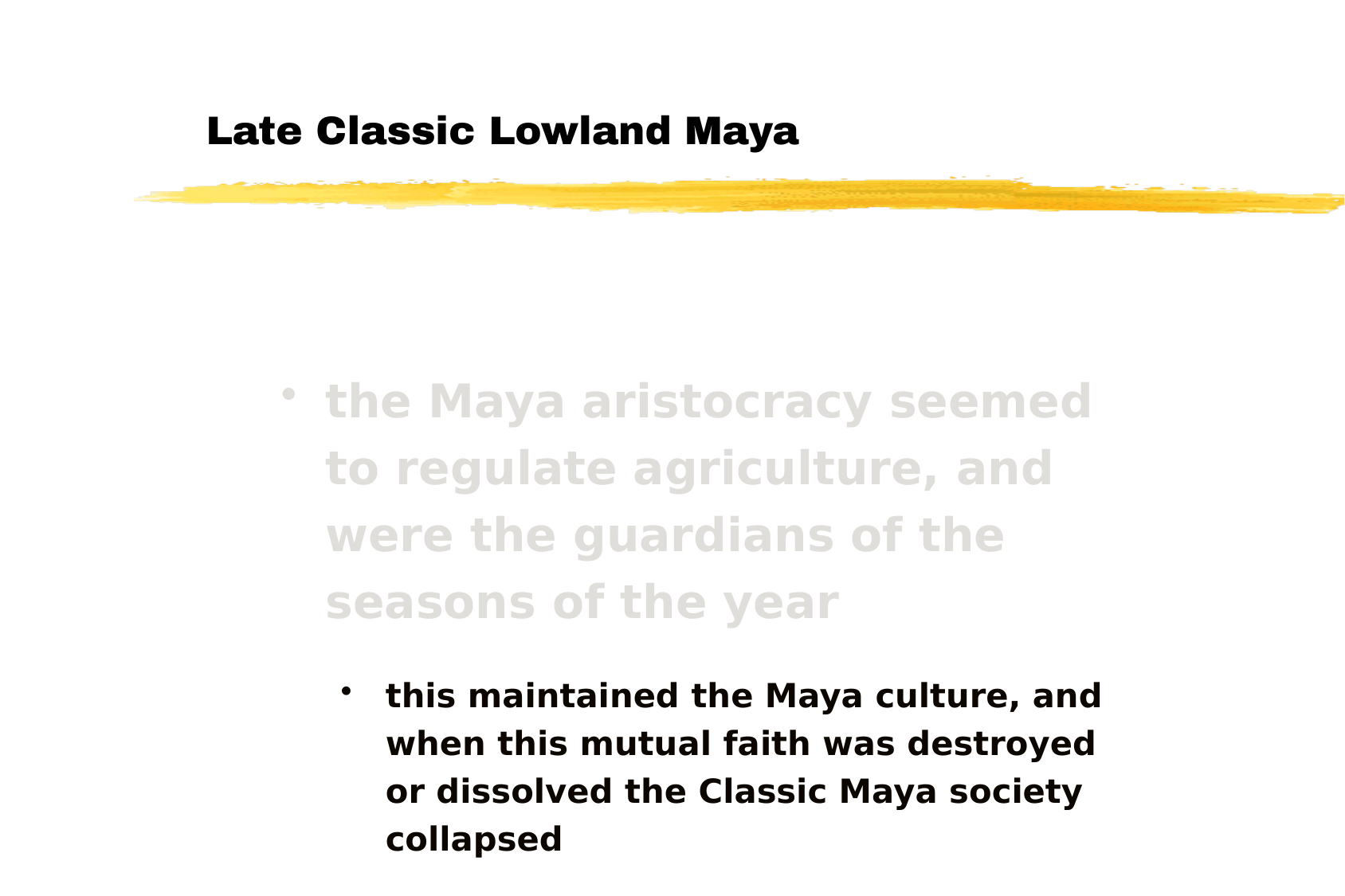

Late Classic Lowland Maya

the Maya aristocracy seemed to regulate agriculture, and were the guardians of the seasons of the year

this maintained the Maya culture, and when this mutual faith was destroyed or dissolved the Classic Maya society collapsed